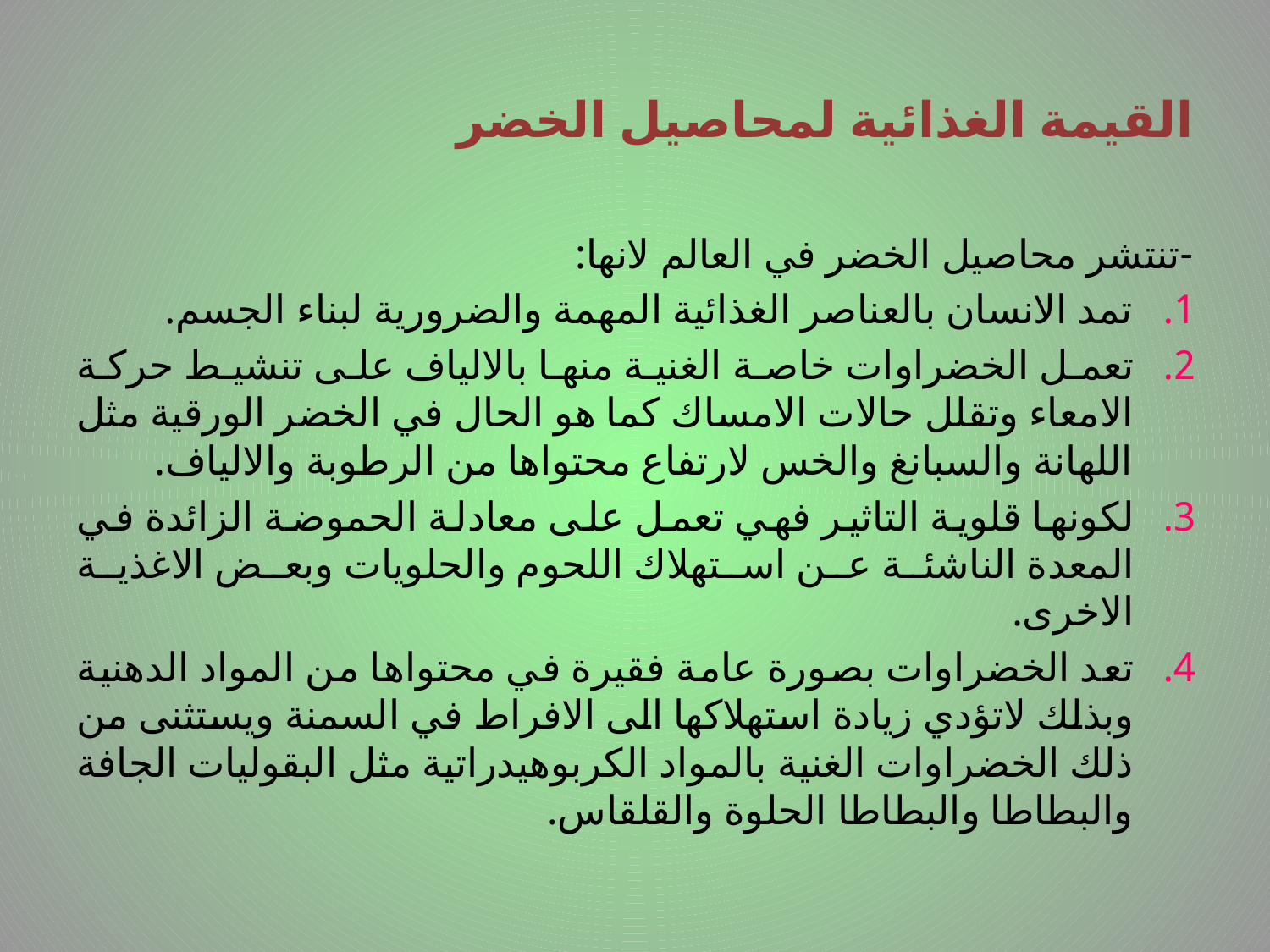

# القيمة الغذائية لمحاصيل الخضر
-تنتشر محاصيل الخضر في العالم لانها:
تمد الانسان بالعناصر الغذائية المهمة والضرورية لبناء الجسم.
تعمل الخضراوات خاصة الغنية منها بالالياف على تنشيط حركة الامعاء وتقلل حالات الامساك كما هو الحال في الخضر الورقية مثل اللهانة والسبانغ والخس لارتفاع محتواها من الرطوبة والالياف.
لكونها قلوية التاثير فهي تعمل على معادلة الحموضة الزائدة في المعدة الناشئة عن استهلاك اللحوم والحلويات وبعض الاغذية الاخرى.
تعد الخضراوات بصورة عامة فقيرة في محتواها من المواد الدهنية وبذلك لاتؤدي زيادة استهلاكها الى الافراط في السمنة ويستثنى من ذلك الخضراوات الغنية بالمواد الكربوهيدراتية مثل البقوليات الجافة والبطاطا والبطاطا الحلوة والقلقاس.